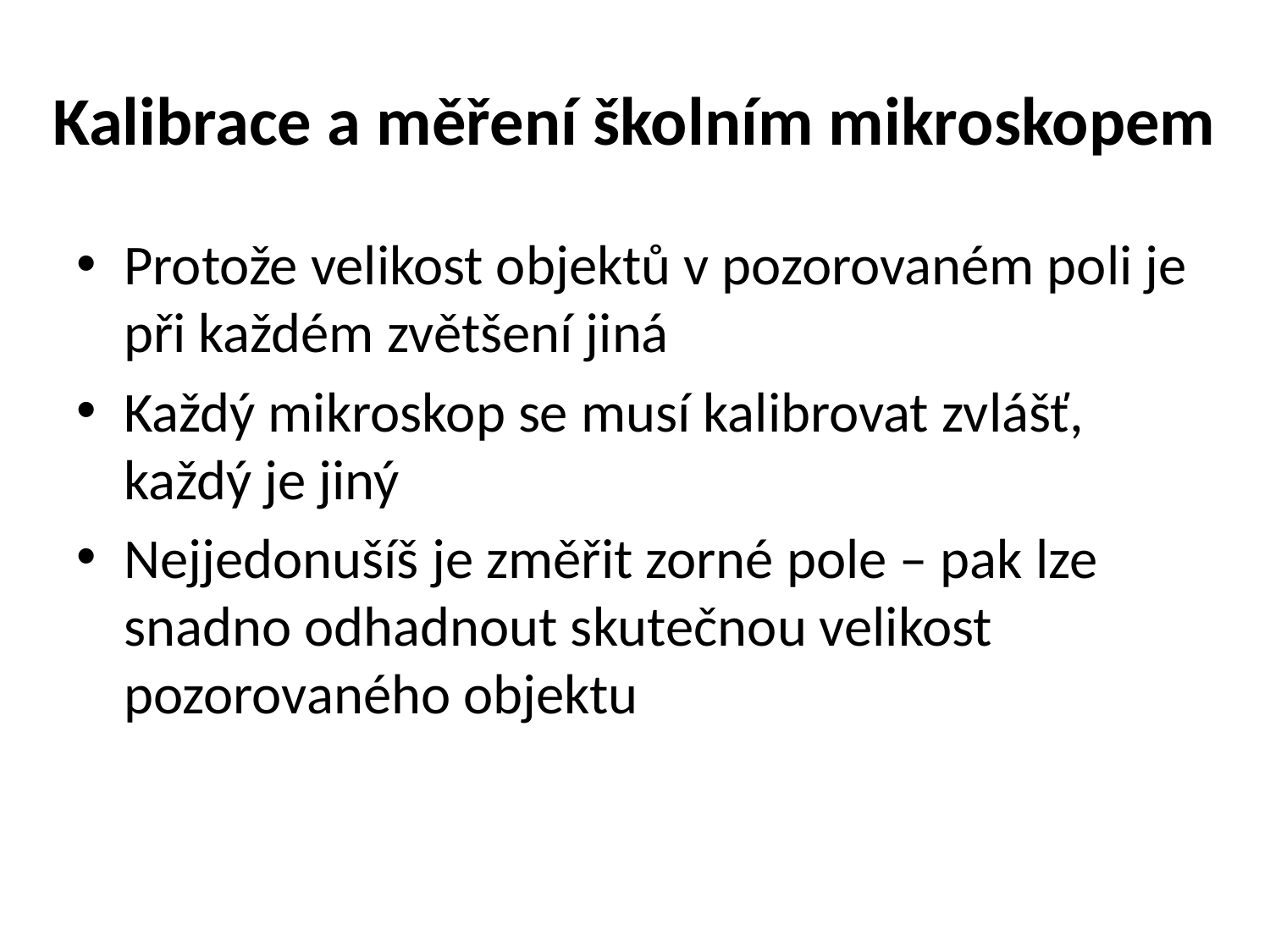

# Kalibrace a měření školním mikroskopem
Protože velikost objektů v pozorovaném poli je při každém zvětšení jiná
Každý mikroskop se musí kalibrovat zvlášť, každý je jiný
Nejjedonušíš je změřit zorné pole – pak lze snadno odhadnout skutečnou velikost pozorovaného objektu